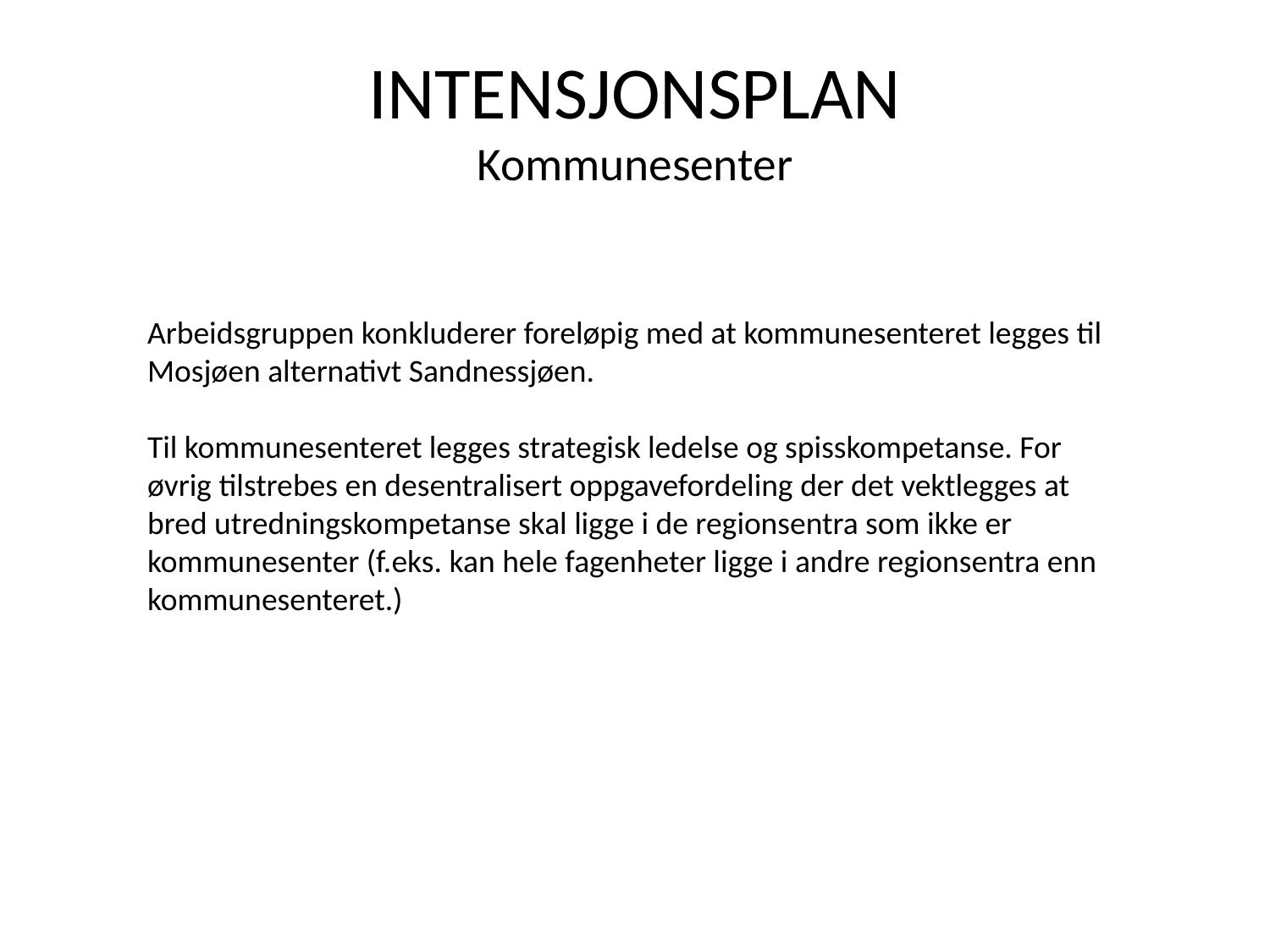

# INTENSJONSPLAN Kommunesenter
Arbeidsgruppen konkluderer foreløpig med at kommunesenteret legges til Mosjøen alternativt Sandnessjøen.

Til kommunesenteret legges strategisk ledelse og spisskompetanse. For øvrig tilstrebes en desentralisert oppgavefordeling der det vektlegges at bred utredningskompetanse skal ligge i de regionsentra som ikke er kommunesenter (f.eks. kan hele fagenheter ligge i andre regionsentra enn kommunesenteret.)